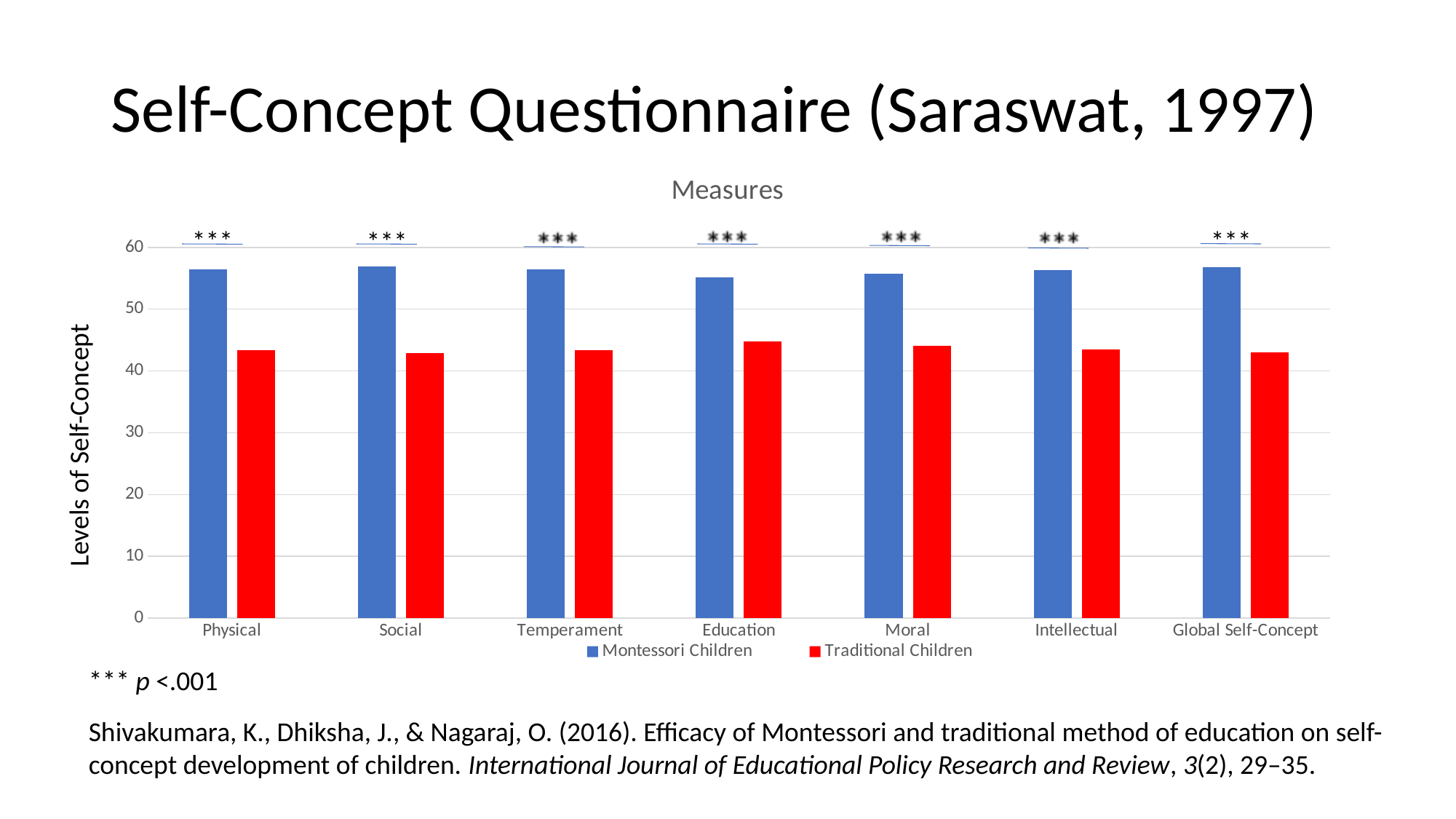

# Self-Concept Questionnaire (Saraswat, 1997)

### Chart: Measures

| Category | Montessori Children | Traditional Children |
|---|---|---|
| Physical | 56.44 | 43.37 |
| Social | 56.94 | 42.85 |
| Temperament | 56.42 | 43.38 |
| Education | 55.1 | 44.75 |
| Moral | 55.79 | 44.04 |
| Intellectual | 56.29 | 43.52 |
| Global Self-Concept | 56.74 | 43.06 |
***
***
***
Levels of Self-Concept
*** p <.001
Shivakumara, K., Dhiksha, J., & Nagaraj, O. (2016). Efficacy of Montessori and traditional method of education on self-concept development of children. International Journal of Educational Policy Research and Review, 3(2), 29–35.